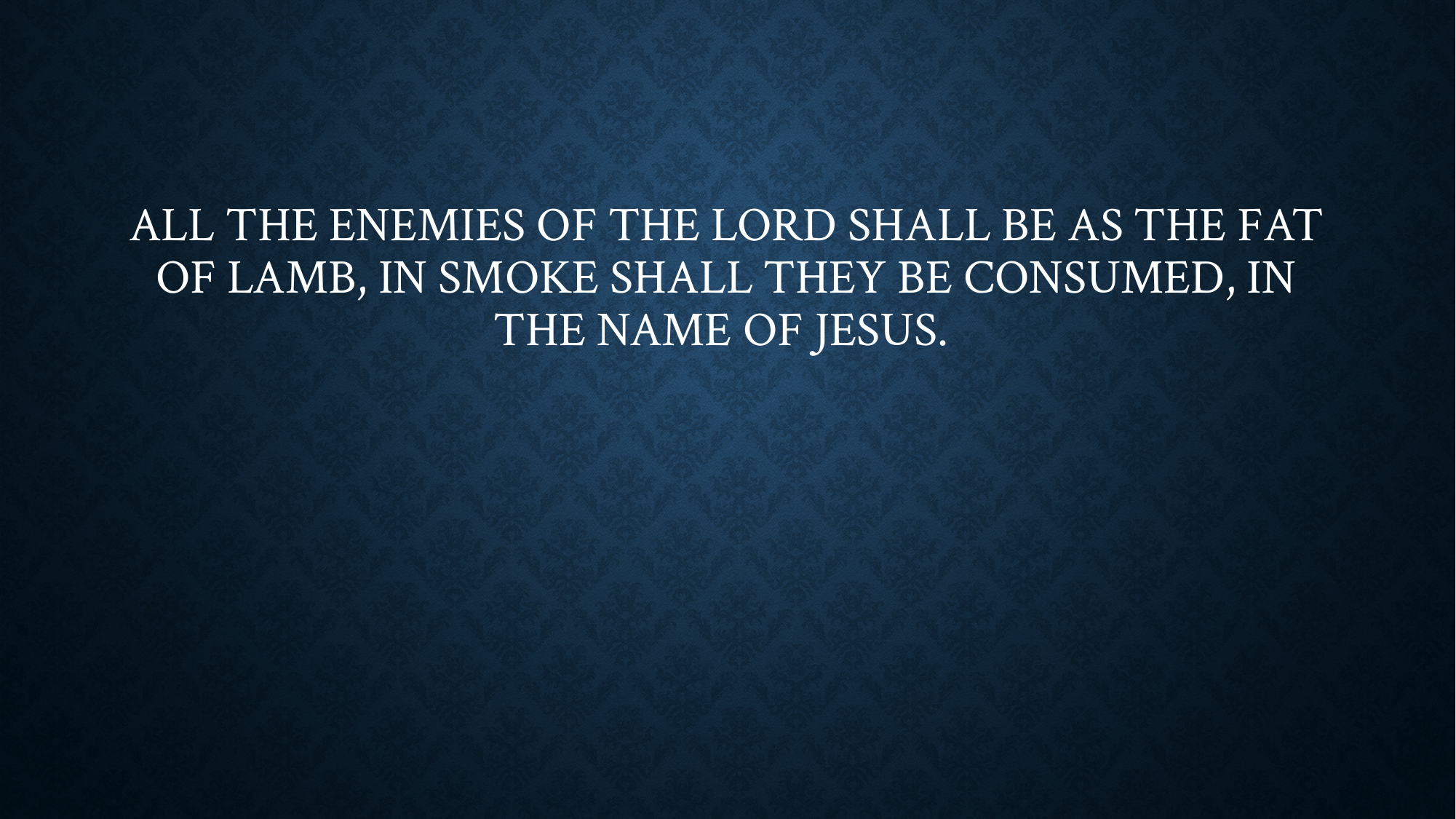

# All the enemies of the Lord shall be as the fat of lamb, in smoke shall they be consumed, in the name of Jesus.